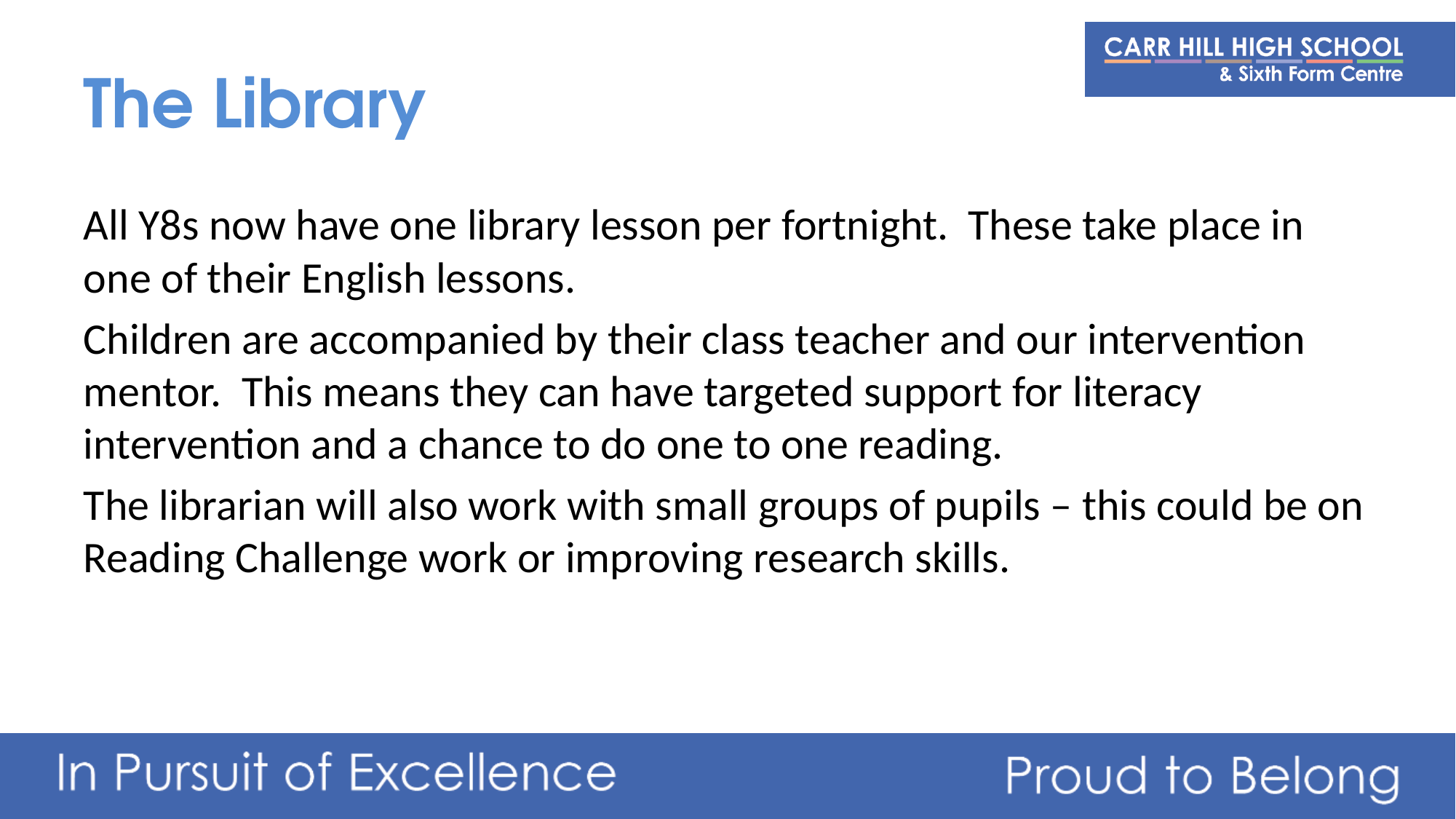

# The Library
All Y8s now have one library lesson per fortnight.  These take place in one of their English lessons.
Children are accompanied by their class teacher and our intervention mentor.  This means they can have targeted support for literacy intervention and a chance to do one to one reading.
The librarian will also work with small groups of pupils – this could be on Reading Challenge work or improving research skills.